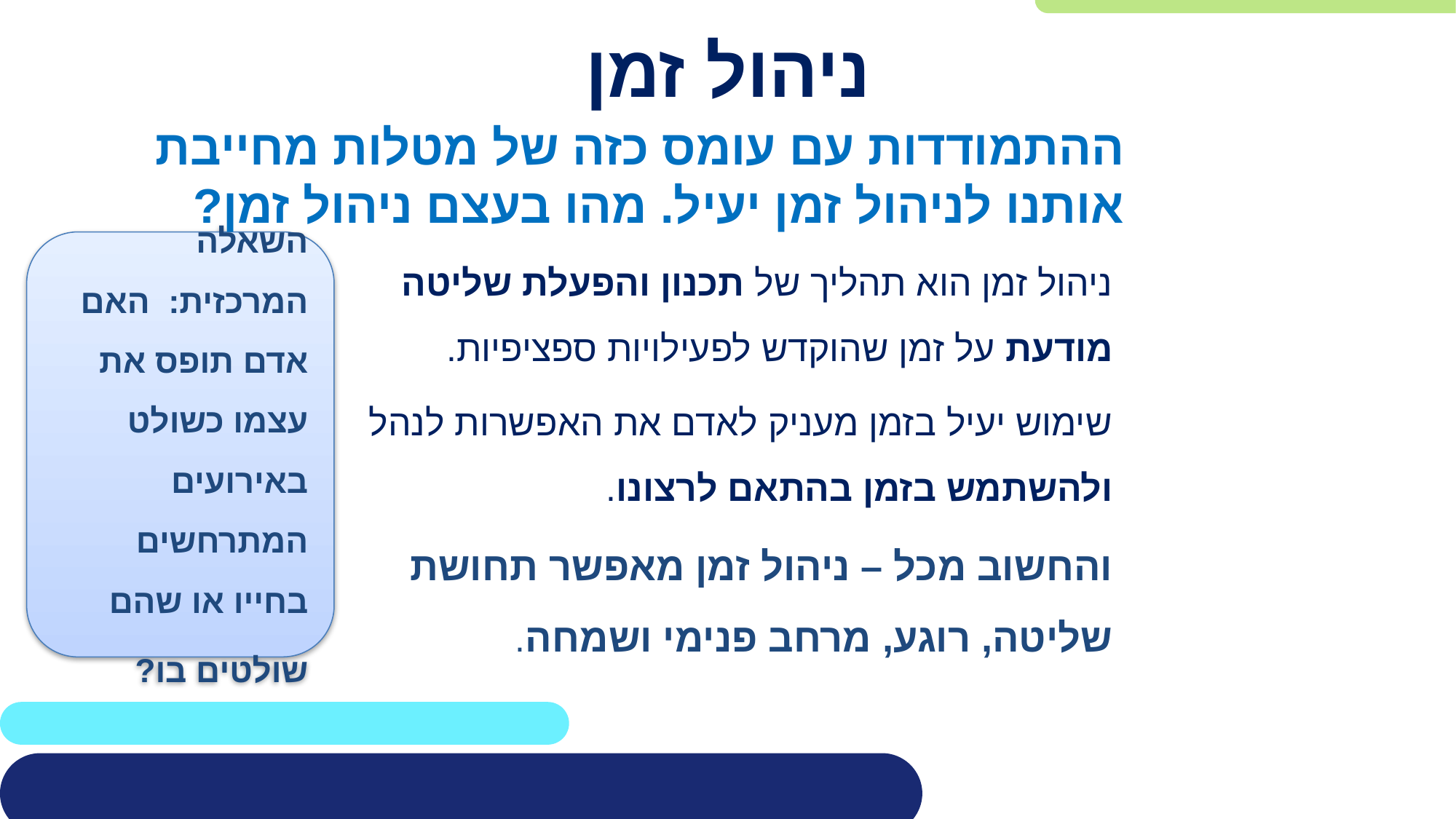

# ניהול זמן
ההתמודדות עם עומס כזה של מטלות מחייבת אותנו לניהול זמן יעיל. מהו בעצם ניהול זמן?
השאלה המרכזית:  האם אדם תופס את עצמו כשולט באירועים המתרחשים בחייו או שהם
שולטים בו?
ניהול זמן הוא תהליך של תכנון והפעלת שליטה מודעת על זמן שהוקדש לפעילויות ספציפיות.
שימוש יעיל בזמן מעניק לאדם את האפשרות לנהל ולהשתמש בזמן בהתאם לרצונו.
והחשוב מכל – ניהול זמן מאפשר תחושת שליטה, רוגע, מרחב פנימי ושמחה.